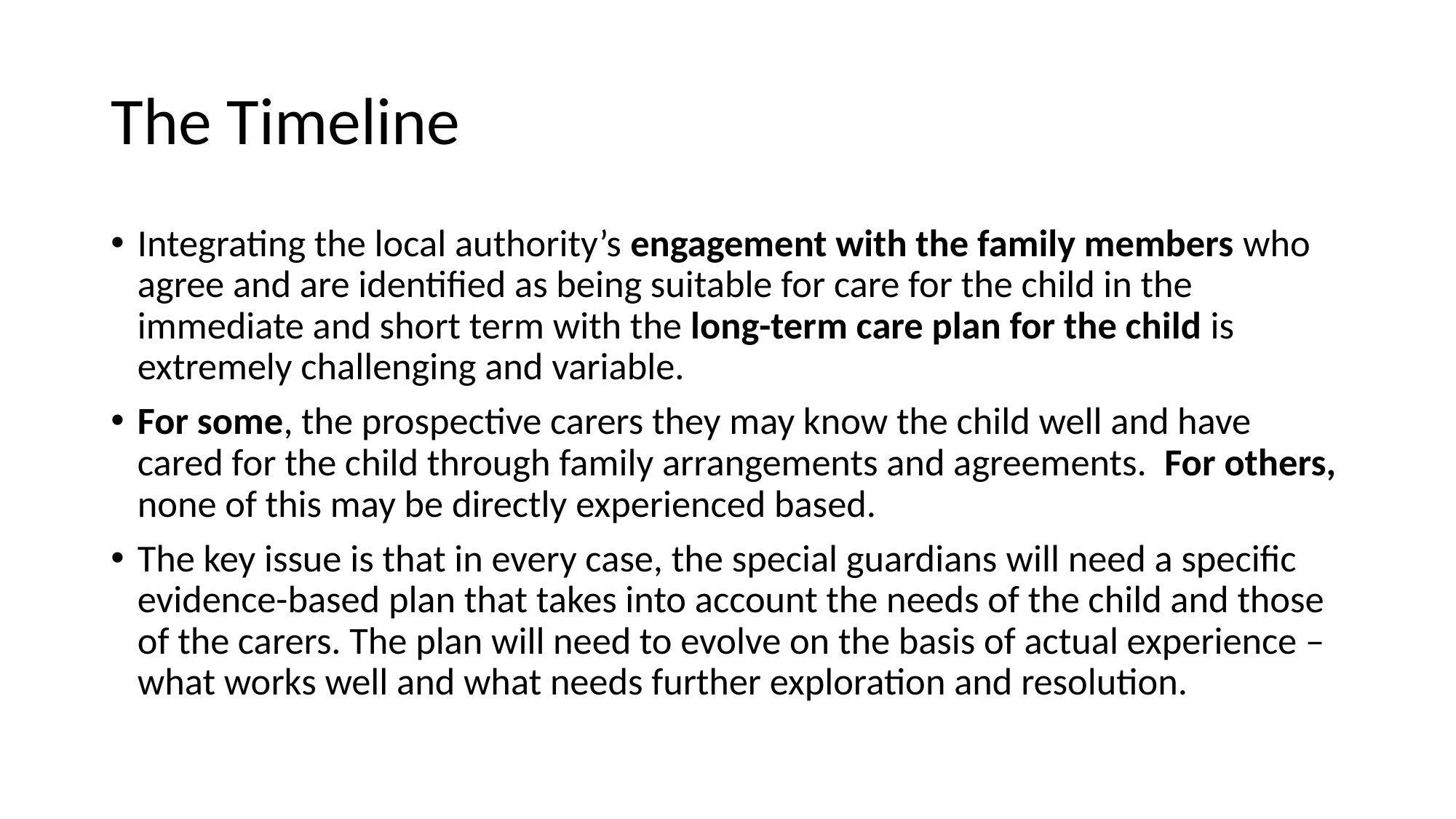

# The Timeline
Integrating the local authority’s engagement with the family members who agree and are identified as being suitable for care for the child in the immediate and short term with the long-term care plan for the child is extremely challenging and variable.
For some, the prospective carers they may know the child well and have cared for the child through family arrangements and agreements.  For others, none of this may be directly experienced based.
The key issue is that in every case, the special guardians will need a specific evidence-based plan that takes into account the needs of the child and those of the carers. The plan will need to evolve on the basis of actual experience – what works well and what needs further exploration and resolution.